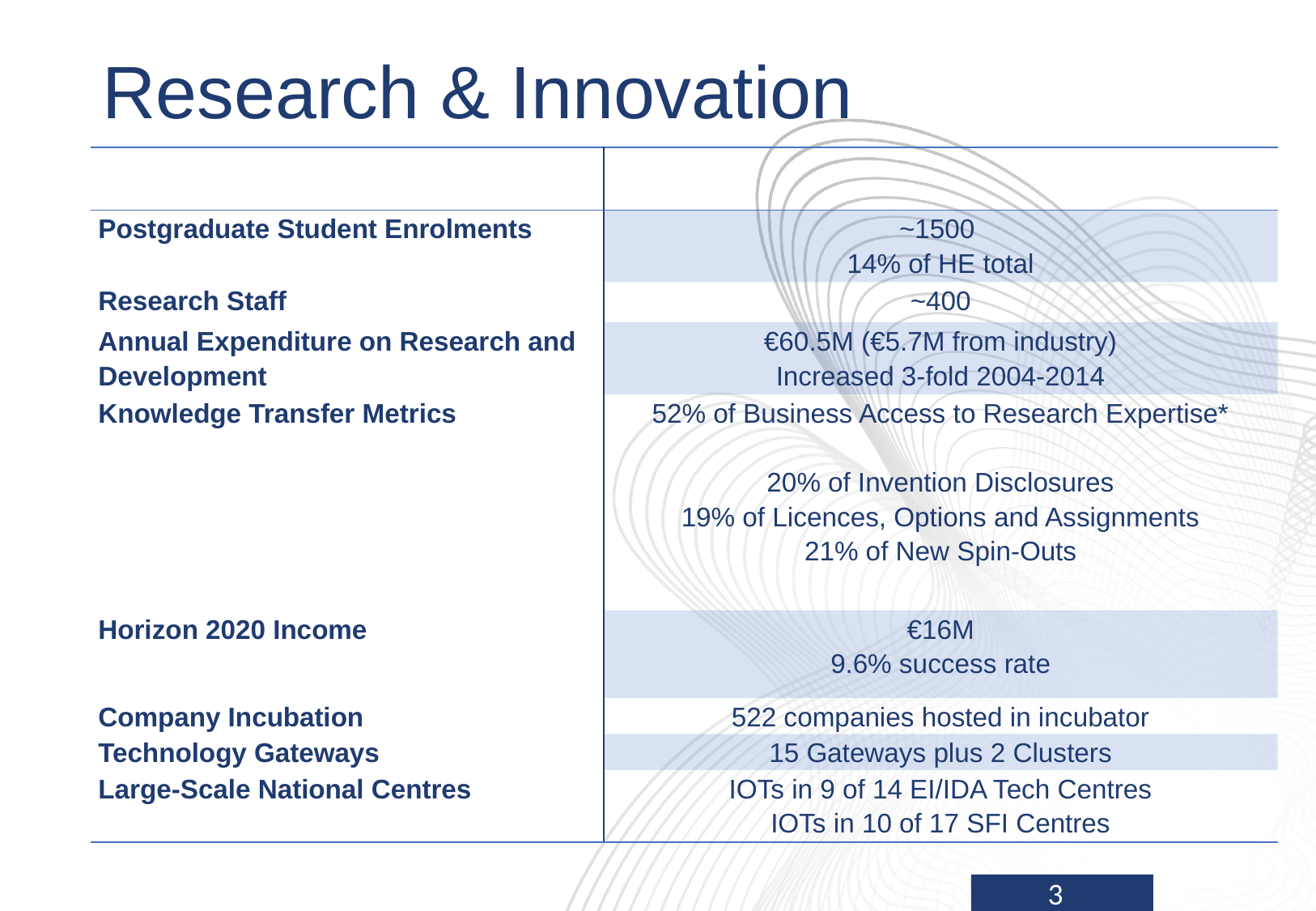

# Research & Innovation
|  |  |
| --- | --- |
| Postgraduate Student Enrolments | ~1500 14% of HE total |
| Research Staff | ~400 |
| Annual Expenditure on Research and Development | €60.5M (€5.7M from industry) Increased 3-fold 2004-2014 |
| Knowledge Transfer Metrics | 52% of Business Access to Research Expertise\*   20% of Invention Disclosures 19% of Licences, Options and Assignments 21% of New Spin-Outs |
| Horizon 2020 Income | €16M 9.6% success rate |
| Company Incubation | 522 companies hosted in incubator |
| Technology Gateways | 15 Gateways plus 2 Clusters |
| Large-Scale National Centres | IOTs in 9 of 14 EI/IDA Tech Centres IOTs in 10 of 17 SFI Centres |
3